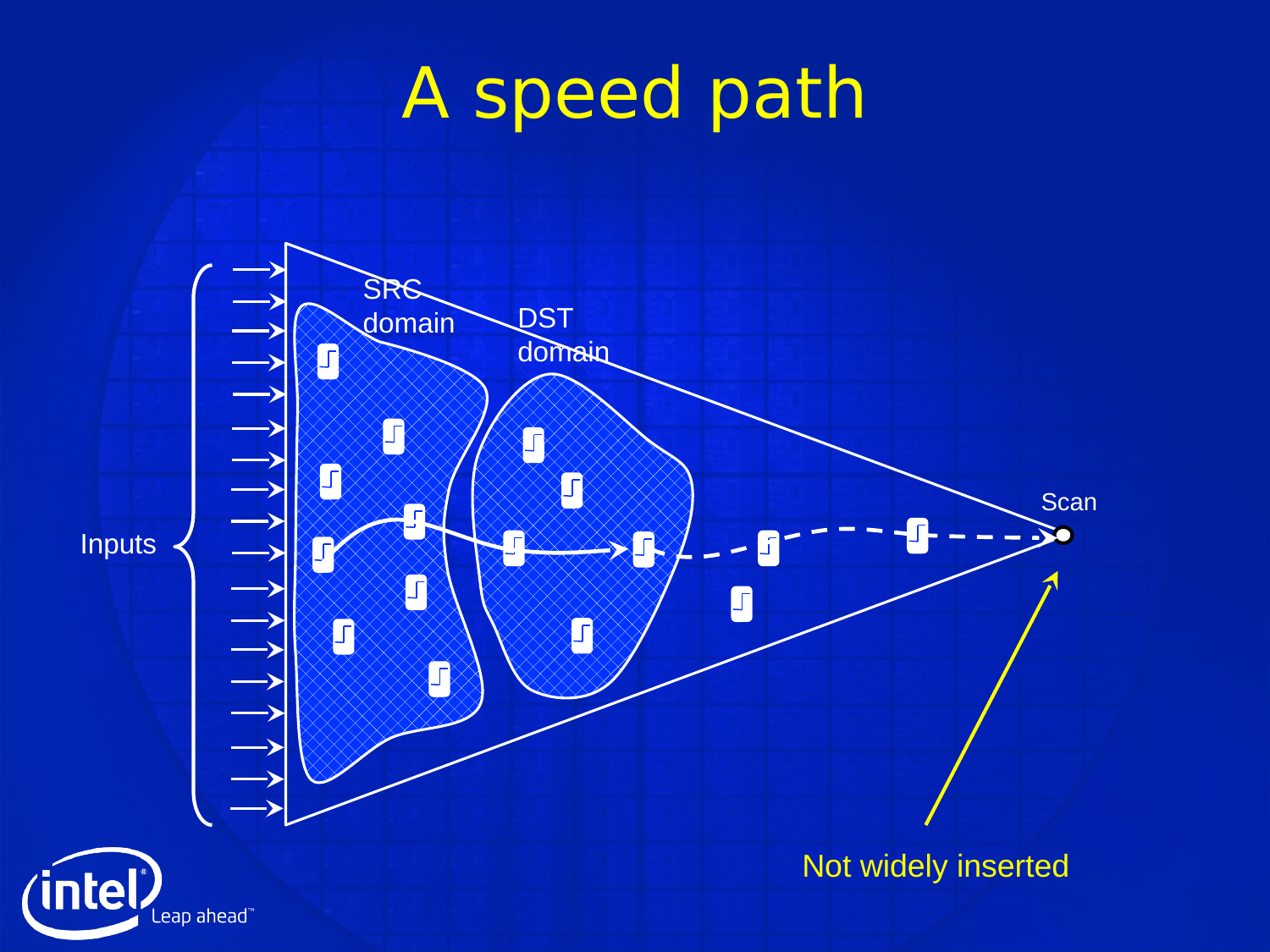

# A speed path

SRC
domain

DST
domain

Scan

Inputs

Not widely inserted